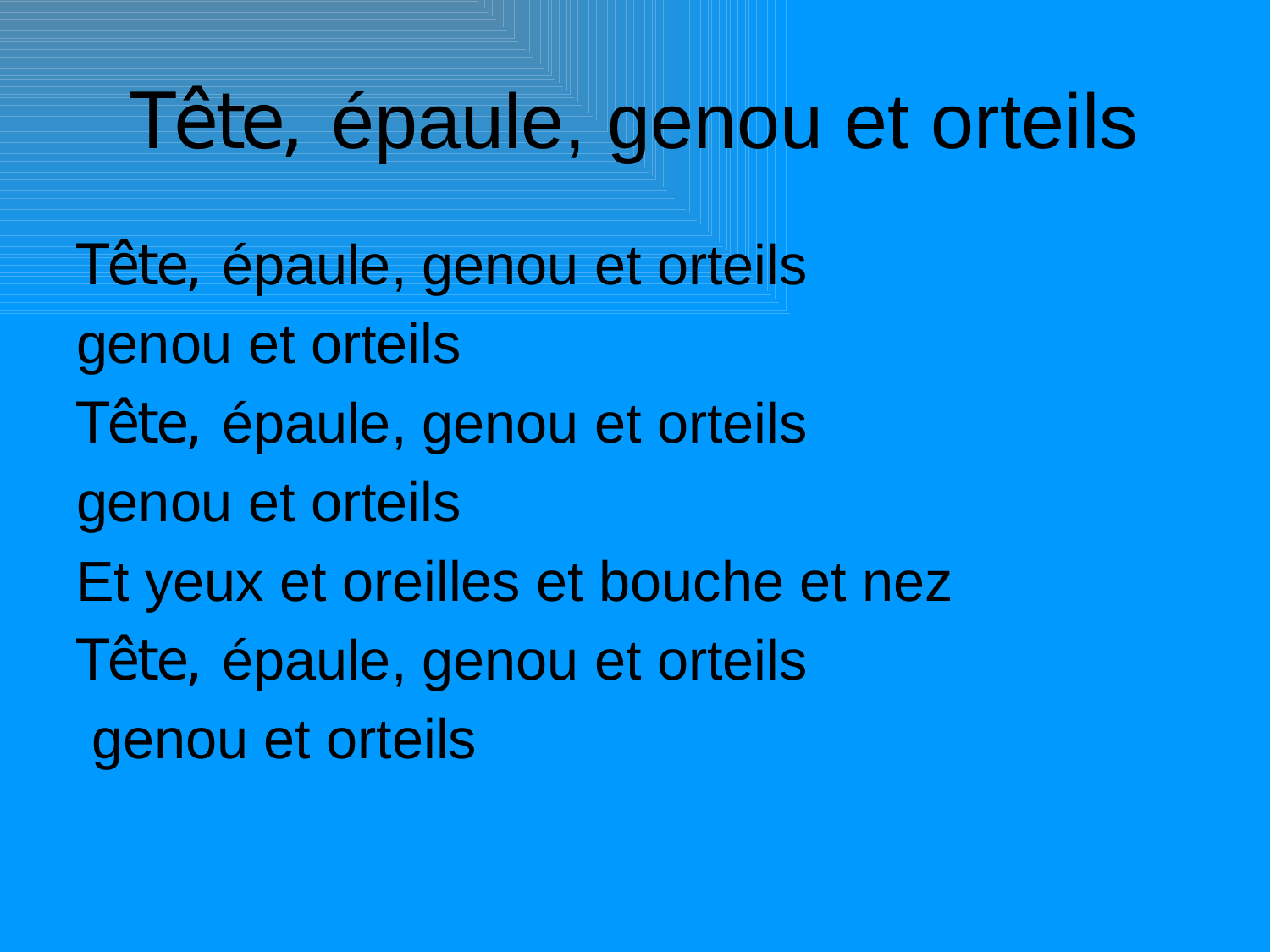

# Tête, épaule, genou et orteils
Tête, épaule, genou et orteils
genou et orteils
Tête, épaule, genou et orteils
genou et orteils
Et yeux et oreilles et bouche et nez
Tête, épaule, genou et orteils
 genou et orteils